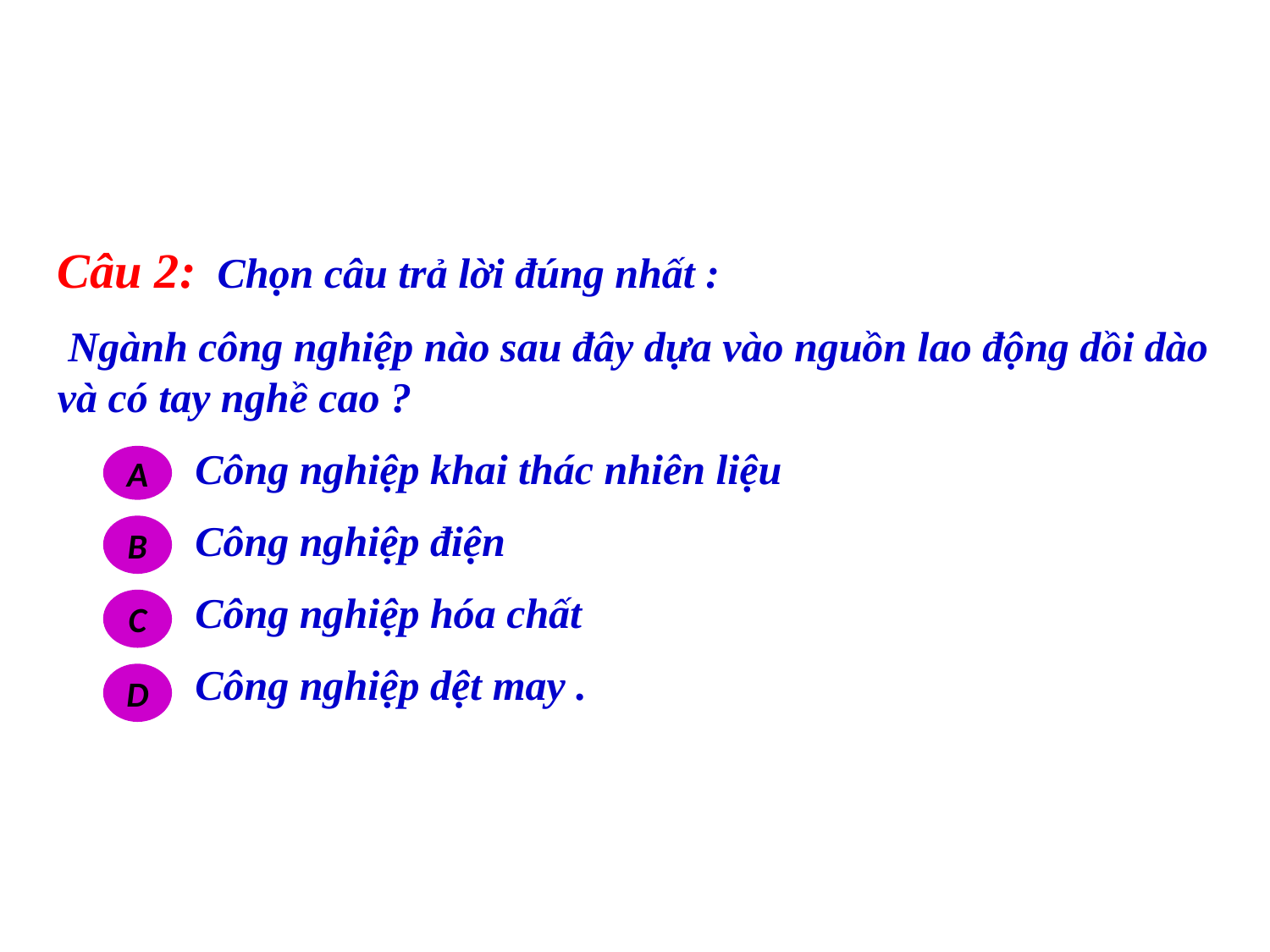

Câu 2:  Chọn câu trả lời đúng nhất :
 Ngành công nghiệp nào sau đây dựa vào nguồn lao động dồi dào và có tay nghề cao ?
             Công nghiệp khai thác nhiên liệu
             Công nghiệp điện
             Công nghiệp hóa chất
             Công nghiệp dệt may .
A
B
C
D